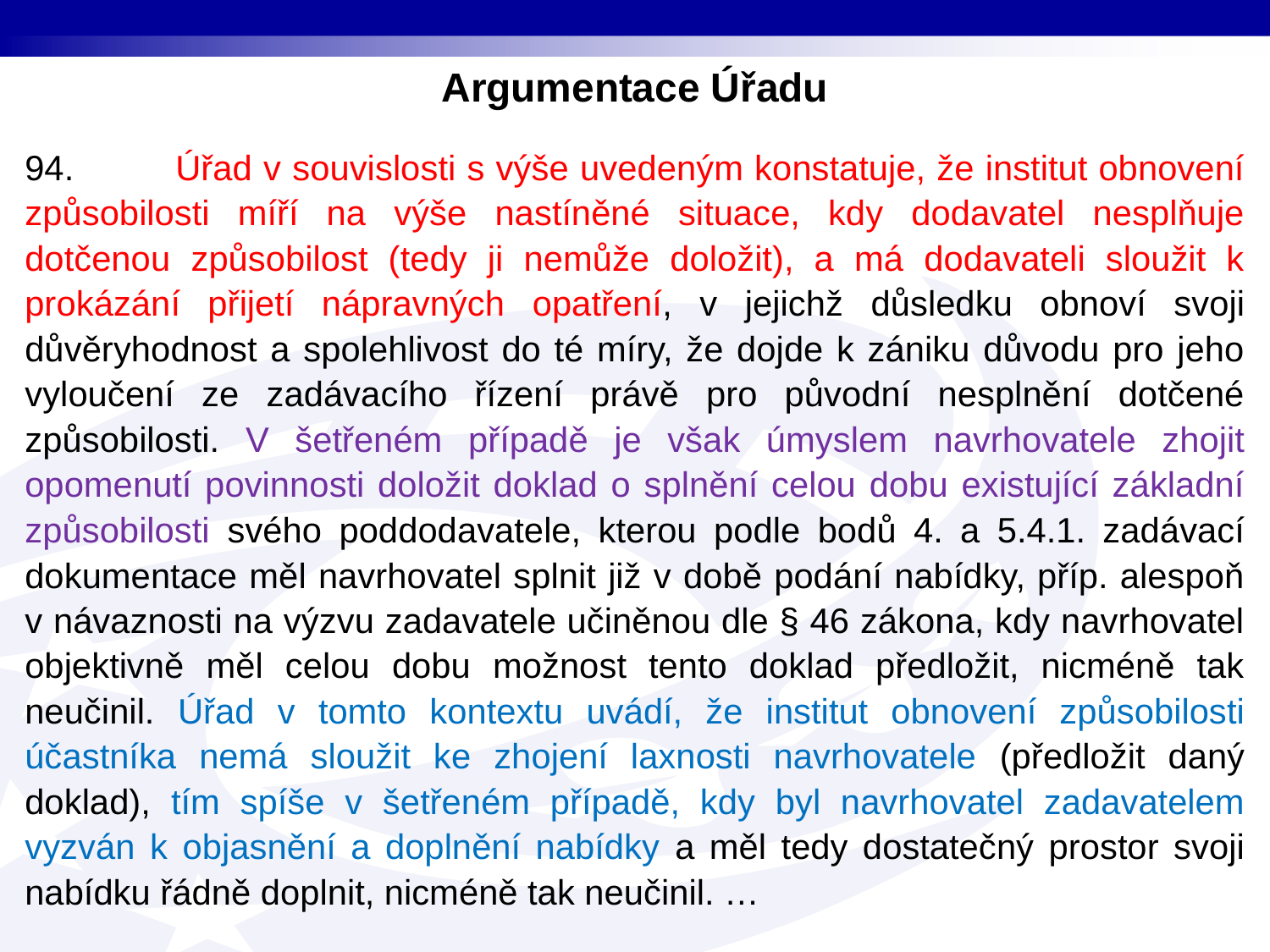

Argumentace Úřadu
94.         Úřad v souvislosti s výše uvedeným konstatuje, že institut obnovení způsobilosti míří na výše nastíněné situace, kdy dodavatel nesplňuje dotčenou způsobilost (tedy ji nemůže doložit), a má dodavateli sloužit k prokázání přijetí nápravných opatření, v jejichž důsledku obnoví svoji důvěryhodnost a spolehlivost do té míry, že dojde k zániku důvodu pro jeho vyloučení ze zadávacího řízení právě pro původní nesplnění dotčené způsobilosti. V šetřeném případě je však úmyslem navrhovatele zhojit opomenutí povinnosti doložit doklad o splnění celou dobu existující základní způsobilosti svého poddodavatele, kterou podle bodů 4. a 5.4.1. zadávací dokumentace měl navrhovatel splnit již v době podání nabídky, příp. alespoň v návaznosti na výzvu zadavatele učiněnou dle § 46 zákona, kdy navrhovatel objektivně měl celou dobu možnost tento doklad předložit, nicméně tak neučinil. Úřad v tomto kontextu uvádí, že institut obnovení způsobilosti účastníka nemá sloužit ke zhojení laxnosti navrhovatele (předložit daný doklad), tím spíše v šetřeném případě, kdy byl navrhovatel zadavatelem vyzván k objasnění a doplnění nabídky a měl tedy dostatečný prostor svoji nabídku řádně doplnit, nicméně tak neučinil. …